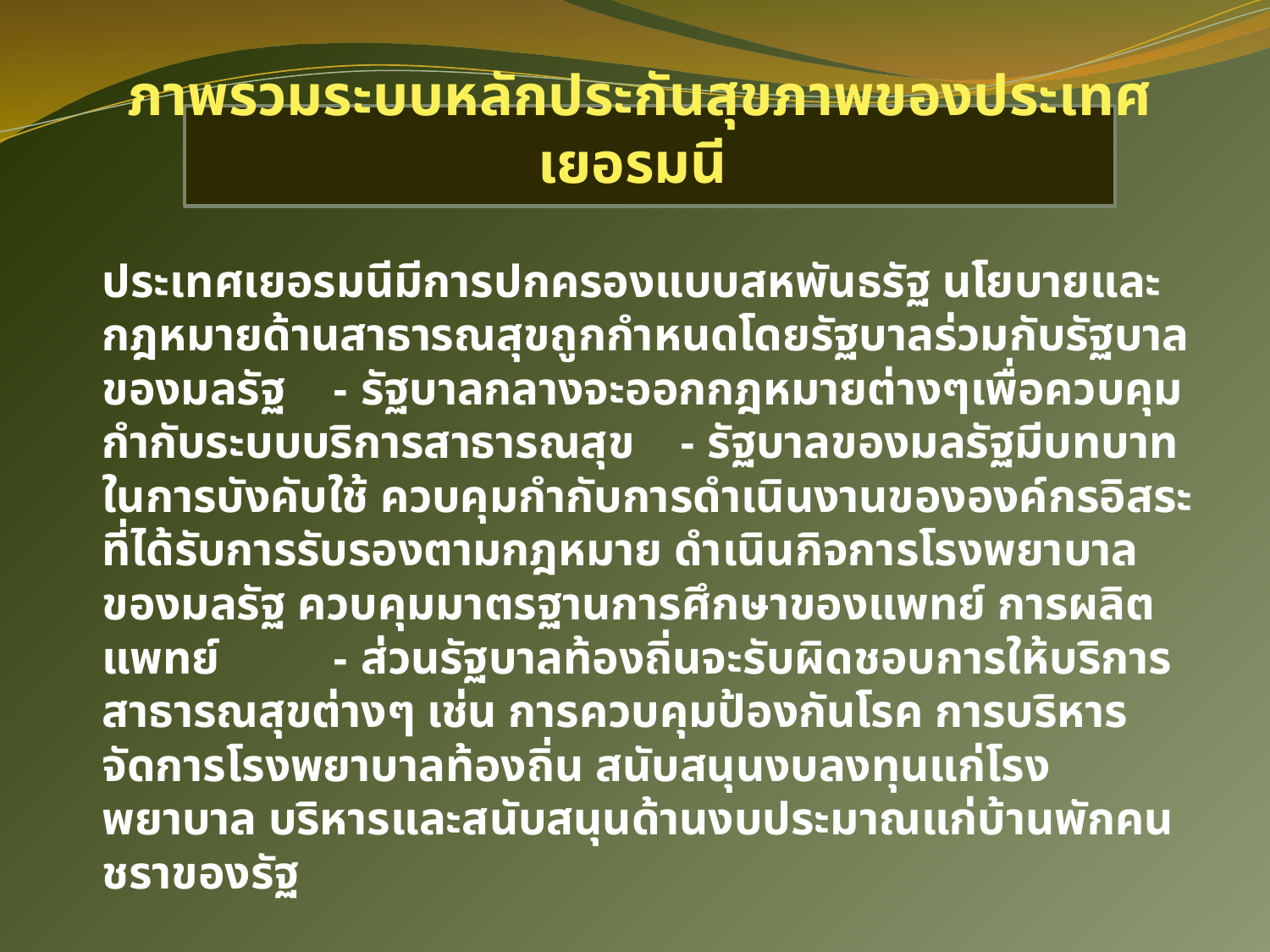

# ภาพรวมระบบหลักประกันสุขภาพของประเทศเยอรมนี

		ประเทศเยอรมนีมีการปกครองแบบสหพันธรัฐ นโยบายและกฎหมายด้านสาธารณสุขถูกกำหนดโดยรัฐบาลร่วมกับรัฐบาลของมลรัฐ 			- รัฐบาลกลางจะออกกฎหมายต่างๆเพื่อควบคุมกำกับระบบบริการสาธารณสุข 								- รัฐบาลของมลรัฐมีบทบาทในการบังคับใช้ ควบคุมกำกับการดำเนินงานขององค์กรอิสระที่ได้รับการรับรองตามกฎหมาย ดำเนินกิจการโรงพยาบาลของมลรัฐ ควบคุมมาตรฐานการศึกษาของแพทย์ การผลิตแพทย์ 				- ส่วนรัฐบาลท้องถิ่นจะรับผิดชอบการให้บริการสาธารณสุขต่างๆ เช่น การควบคุมป้องกันโรค การบริหารจัดการโรงพยาบาลท้องถิ่น สนับสนุนงบลงทุนแก่โรงพยาบาล บริหารและสนับสนุนด้านงบประมาณแก่บ้านพักคนชราของรัฐ